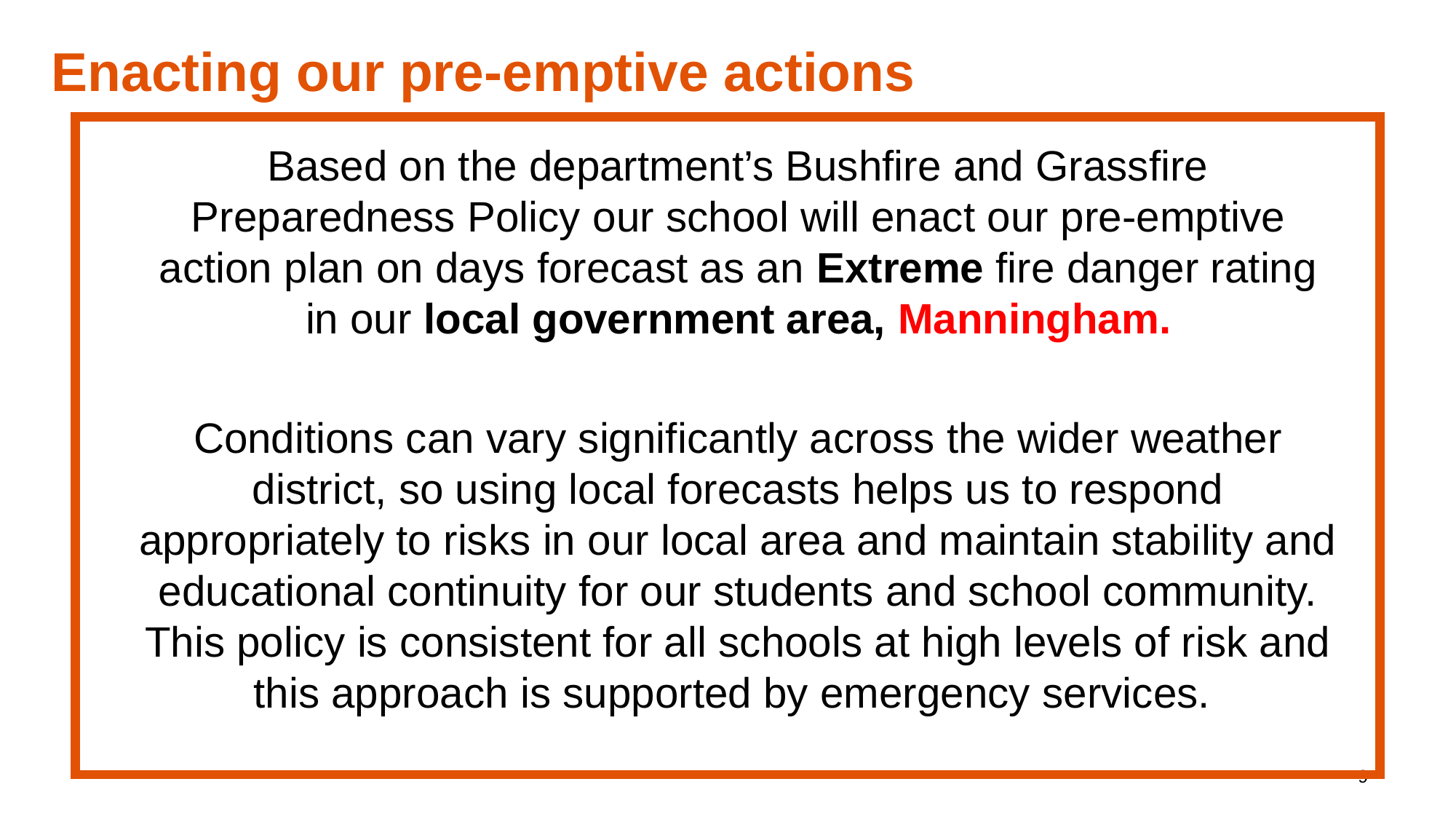

Enacting our pre-emptive actions

Based on the department’s Bushfire and Grassfire Preparedness Policy our school will enact our pre-emptive action plan on days forecast as an Extreme fire danger rating in our local government area, Manningham.

Conditions can vary significantly across the wider weather district, so using local forecasts helps us to respond appropriately to risks in our local area and maintain stability and educational continuity for our students and school community. This policy is consistent for all schools at high levels of risk and this approach is supported by emergency services.